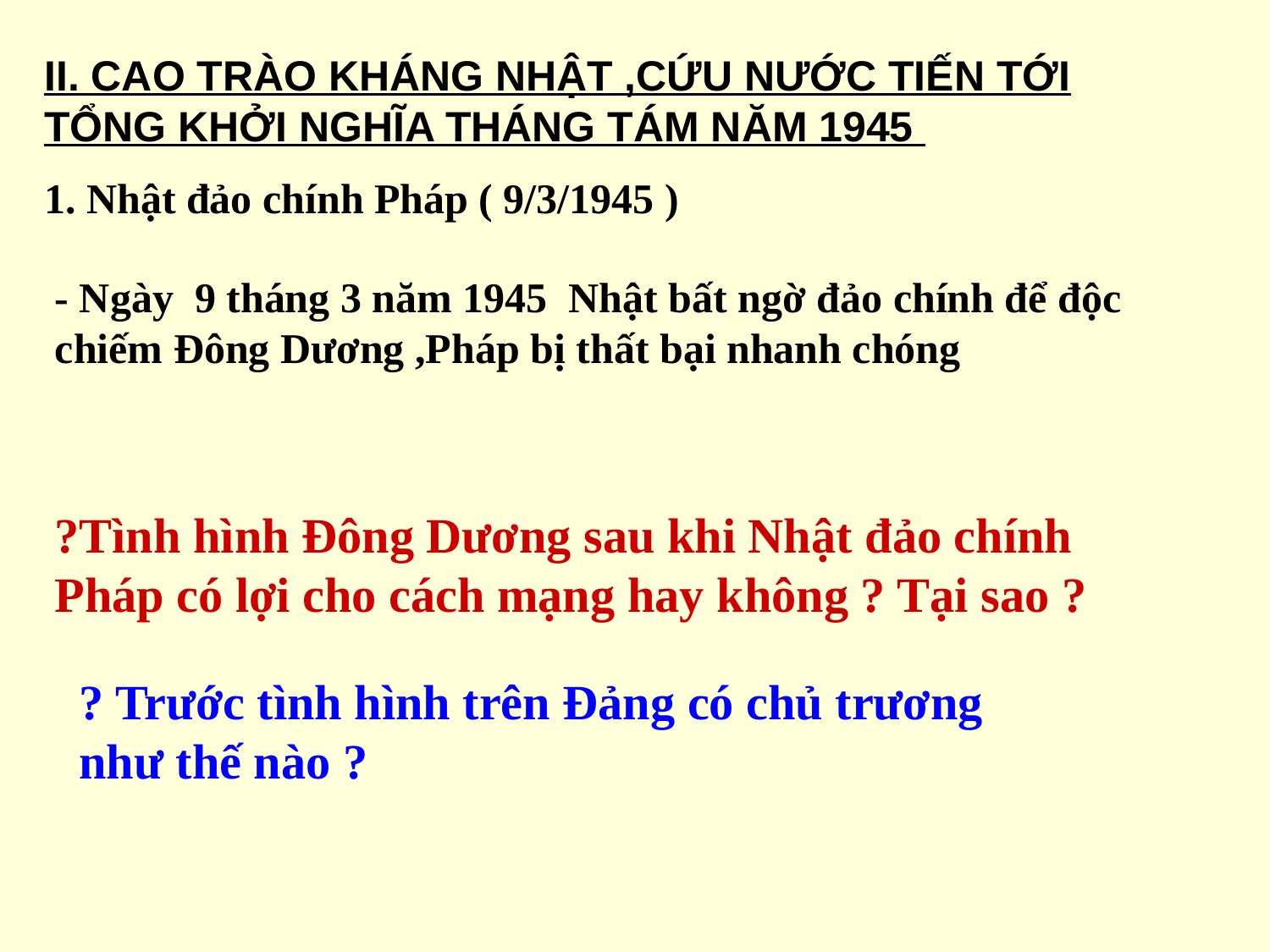

II. CAO TRÀO KHÁNG NHẬT ,CỨU NƯỚC TIẾN TỚI TỔNG KHỞI NGHĨA THÁNG TÁM NĂM 1945
1. Nhật đảo chính Pháp ( 9/3/1945 )
- Ngày  9 tháng 3 năm 1945  Nhật bất ngờ đảo chính để độc chiếm Đông Dương ,Pháp bị thất bại nhanh chóng
?Tình hình Đông Dương sau khi Nhật đảo chính Pháp có lợi cho cách mạng hay không ? Tại sao ?

? Trước tình hình trên Đảng có chủ trương như thế nào ?